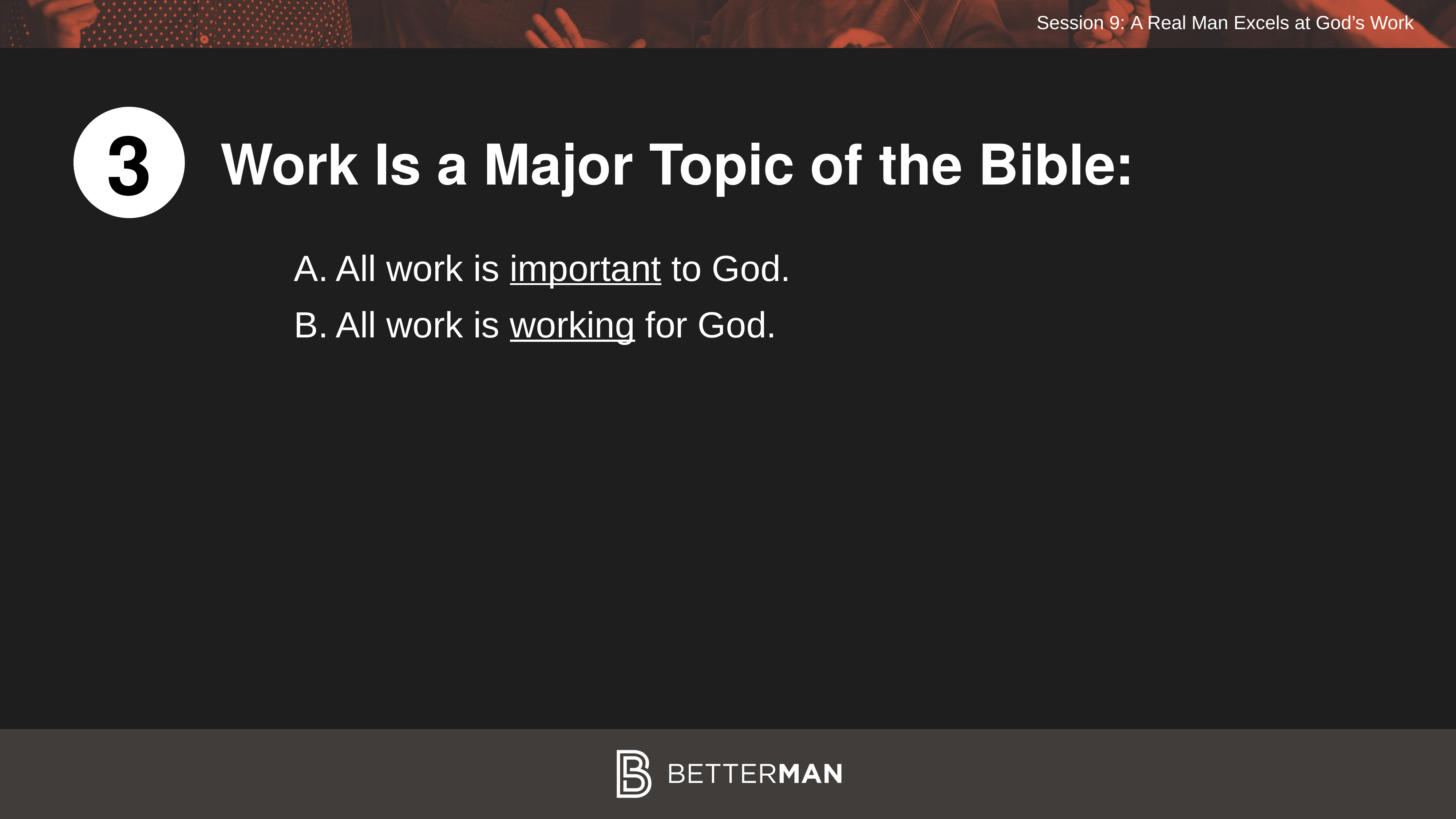

3
Work Is a Major Topic of the Bible:
All work is important to God.
All work is working for God.